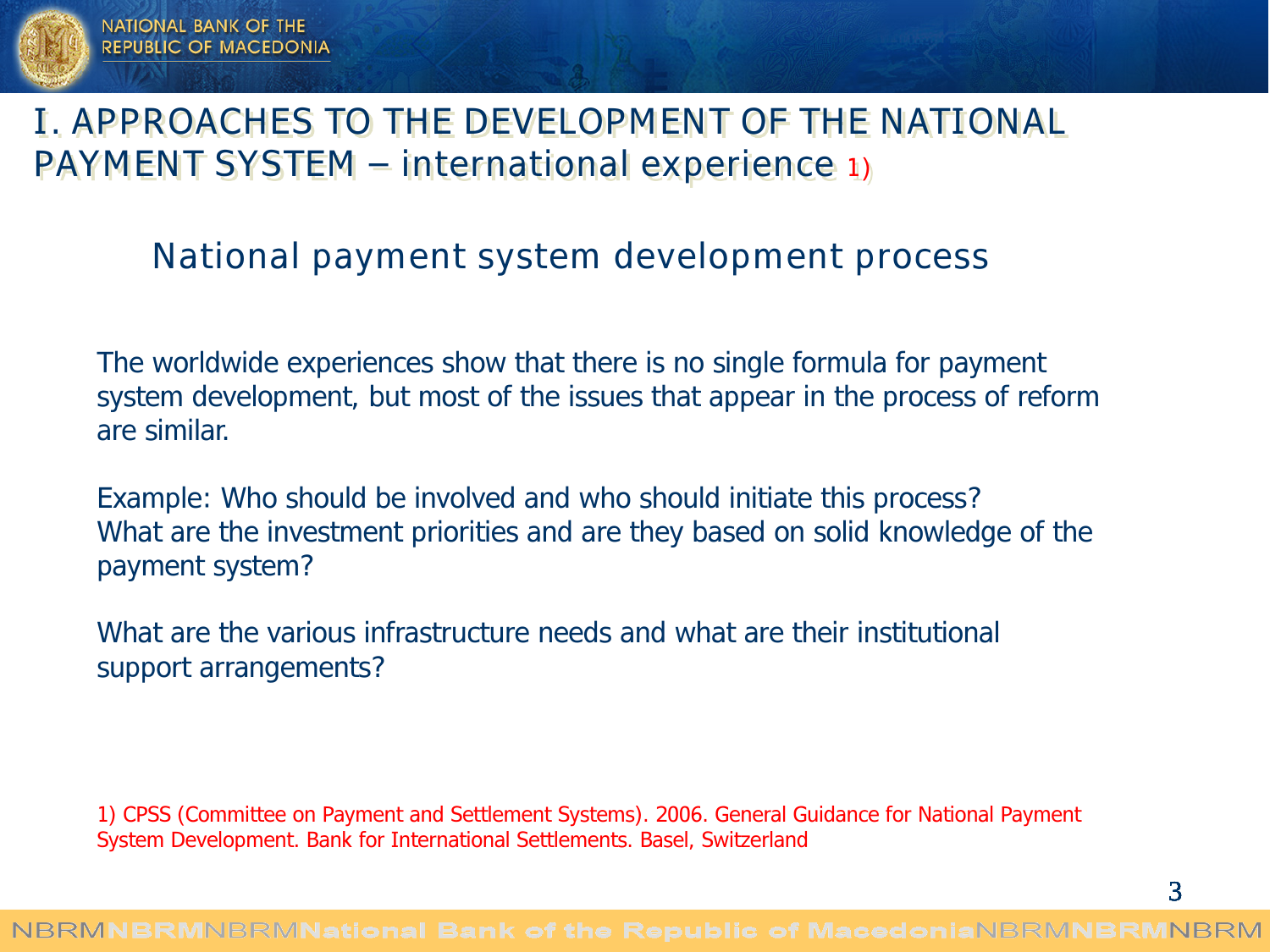

I. APPROACHES TO THE DEVELOPMENT OF THE NATIONAL PAYMENT SYSTEM – international experience 1)

National payment system development process

The worldwide experiences show that there is no single formula for payment system development, but most of the issues that appear in the process of reform are similar.

Example: Who should be involved and who should initiate this process?
What are the investment priorities and are they based on solid knowledge of the payment system?

What are the various infrastructure needs and what are their institutional support arrangements?

1) CPSS (Committee on Payment and Settlement Systems). 2006. General Guidance for National Payment System Development. Bank for International Settlements. Basel, Switzerland

3
3
3
3
3
3
3
3